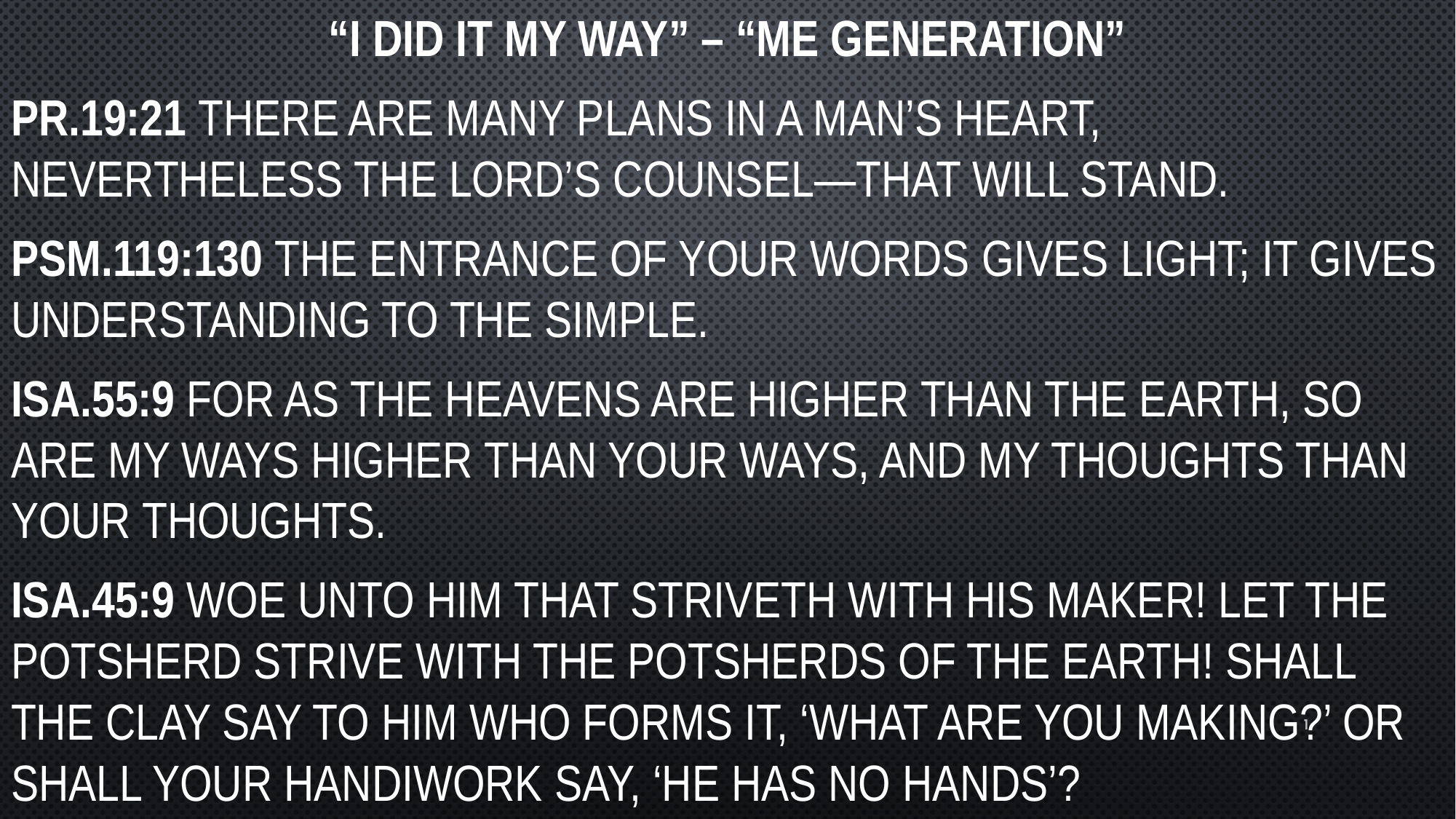

“I DID IT MY WAY” – “ME GENERATION”
PR.19:21 There are many plans in a man’s heart, Nevertheless the Lord’s counsel—that will stand.
PSM.119:130 The entrance of Your words gives light; It gives understanding to the simple.
ISA.55:9 For as the heavens are higher than the earth, So are My ways higher than your ways, And My thoughts than your thoughts.
ISA.45:9 Woe unto him that striveth with his Maker! Let the potsherd strive with the potsherds of the earth! Shall the clay say to him who forms it, ‘What are you making?’ Or shall your handiwork say, ‘He has no hands’?
1